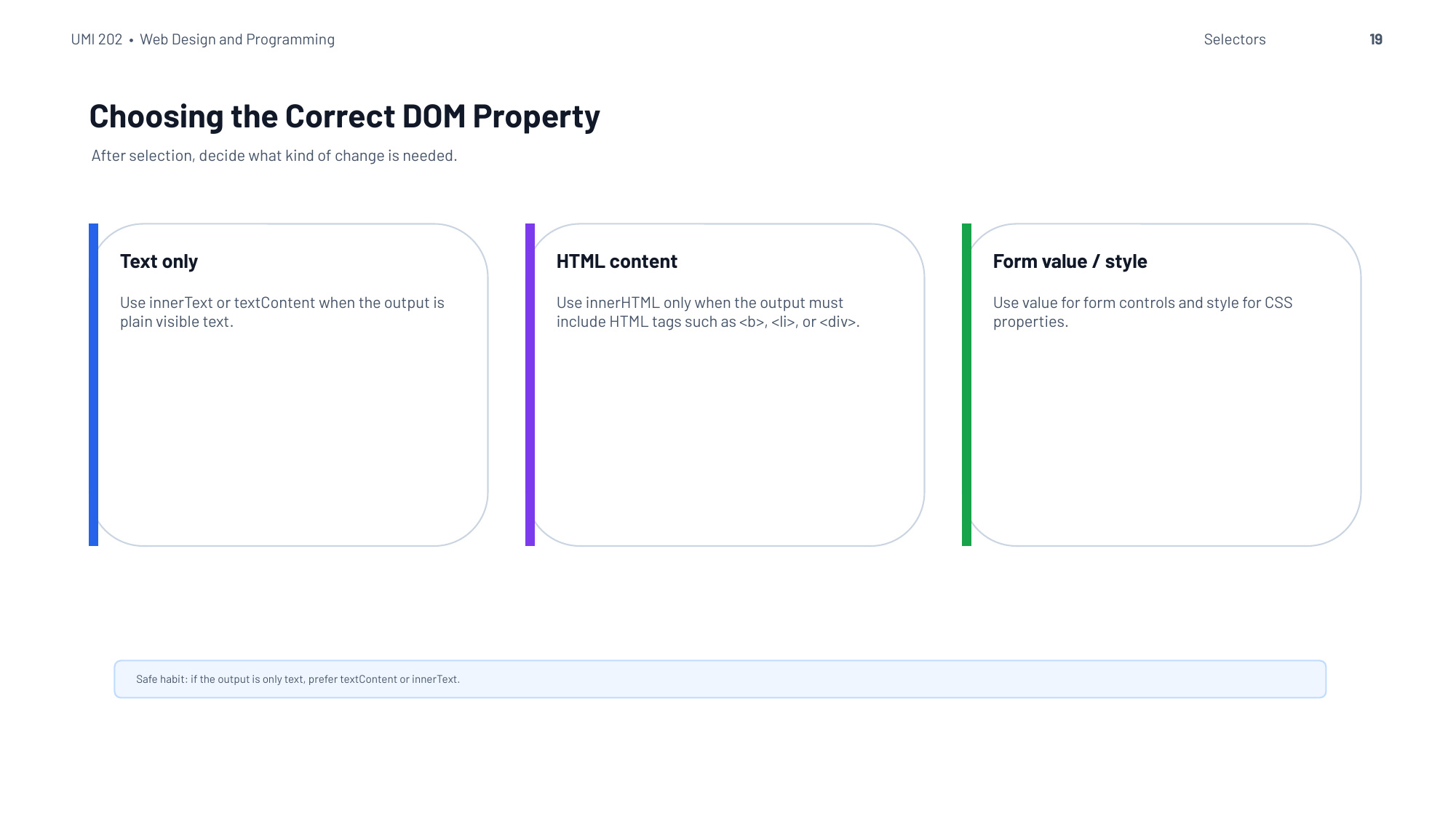

UMI 202  •  Web Design and Programming
Selectors
19
Choosing the Correct DOM Property
After selection, decide what kind of change is needed.

Text only
HTML content
Form value / style
Use innerText or textContent when the output is plain visible text.
Use innerHTML only when the output must include HTML tags such as <b>, <li>, or <div>.
Use value for form controls and style for CSS properties.

Safe habit: if the output is only text, prefer textContent or innerText.